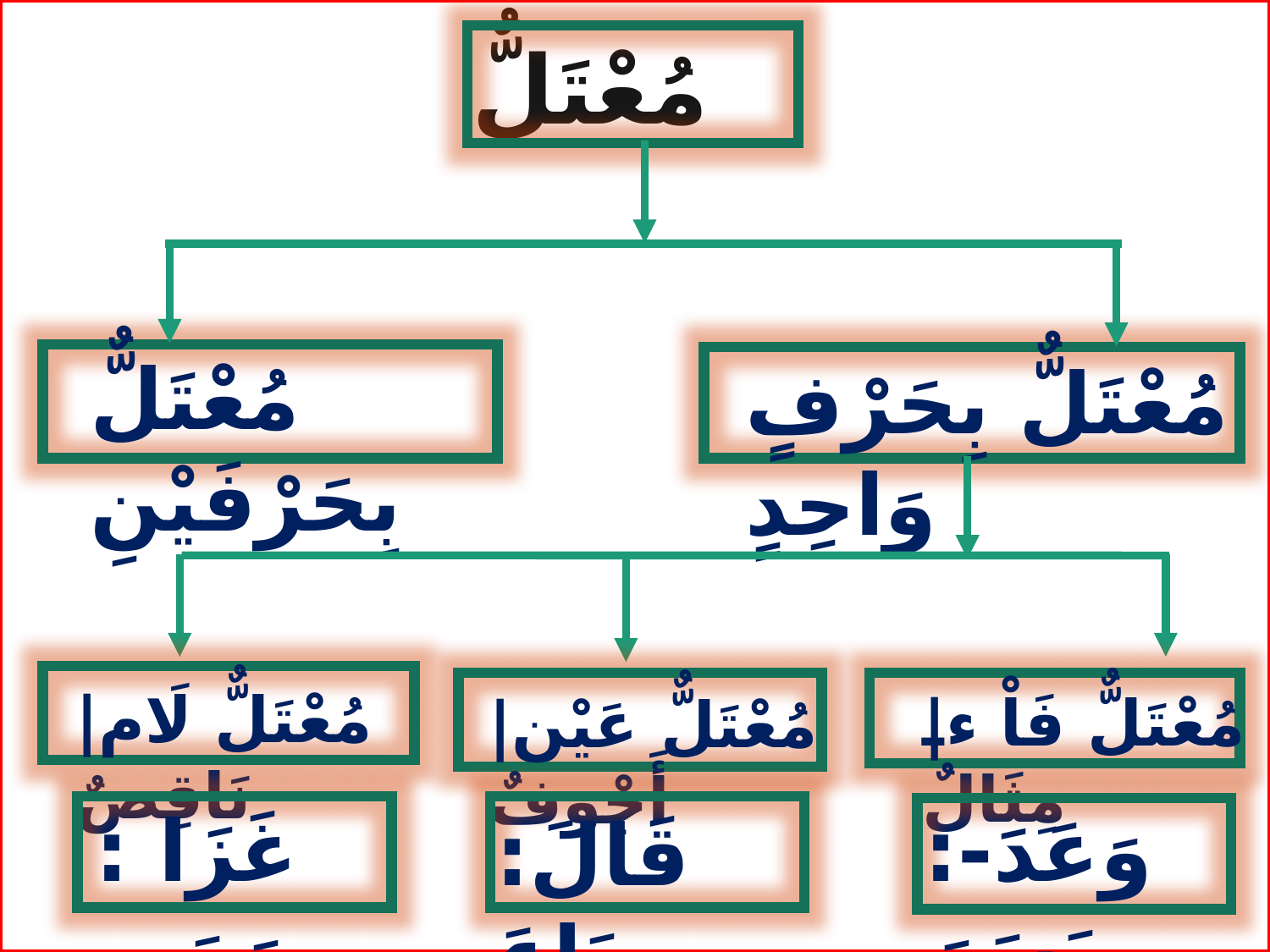

مُعْتَلٌّ

مُعْتَلٌّ بِحَرْفَيْنِ
مُعْتَلٌّ بِحَرْفٍ وَاحِدٍ

مُعْتَلٌّ لَام|نَاقِصٌ
مُعْتَلٌّ فَاْ ء| مِثَالٌ
مُعْتَلٌّ عَيْن|أَجْوَفٌ
غَزَا : رَمَى
وَعَدَ-: يَسَرَ
قَالَ: بَاعَ